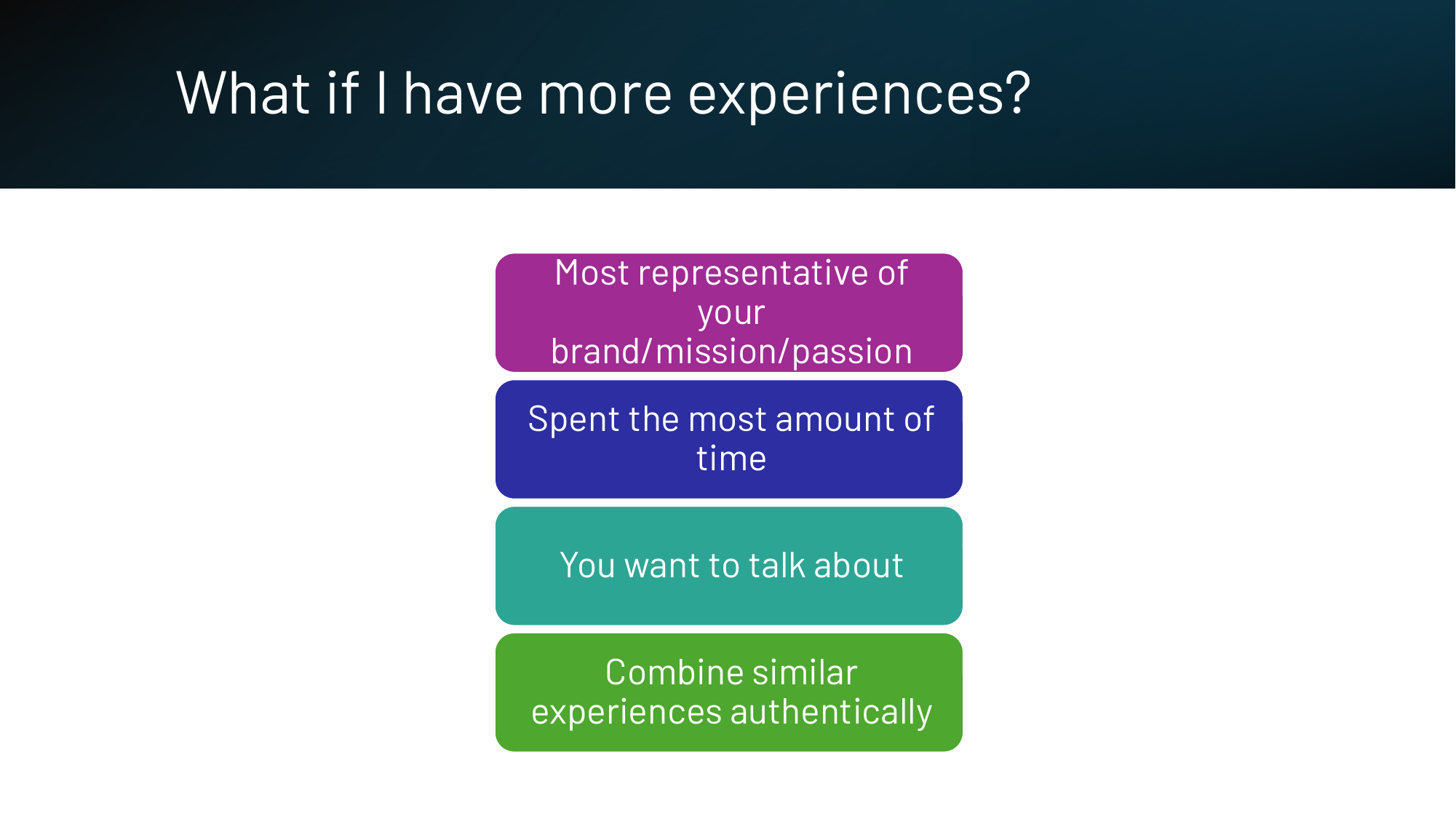

# What if I have more experiences?
Most representative of your brand/mission/passion
Spent the most amount of time
You want to talk about
Combine similar experiences authentically